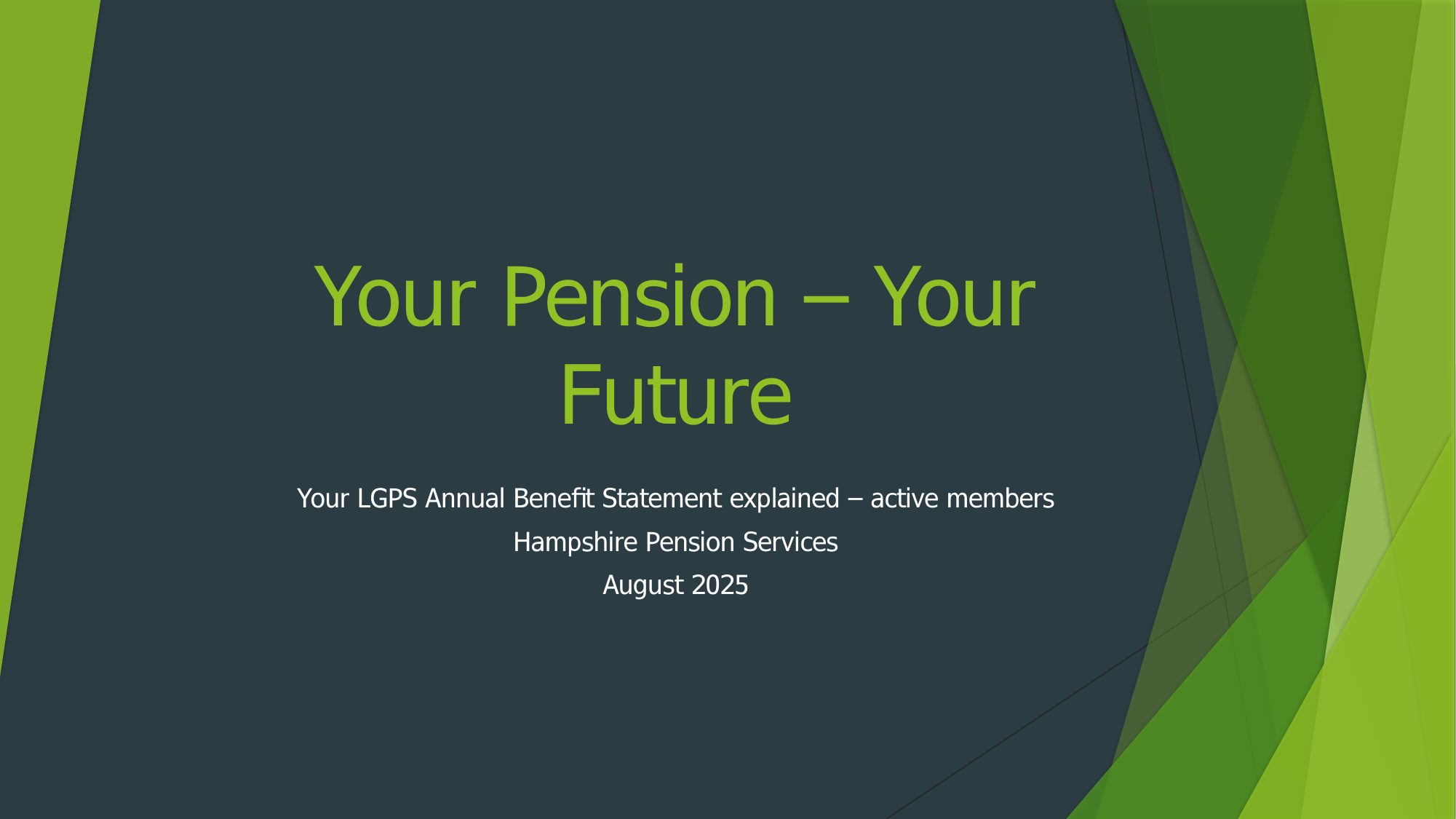

# Your Pension – Your Future
Your LGPS Annual Benefit Statement explained – active members
Hampshire Pension Services
August 2025